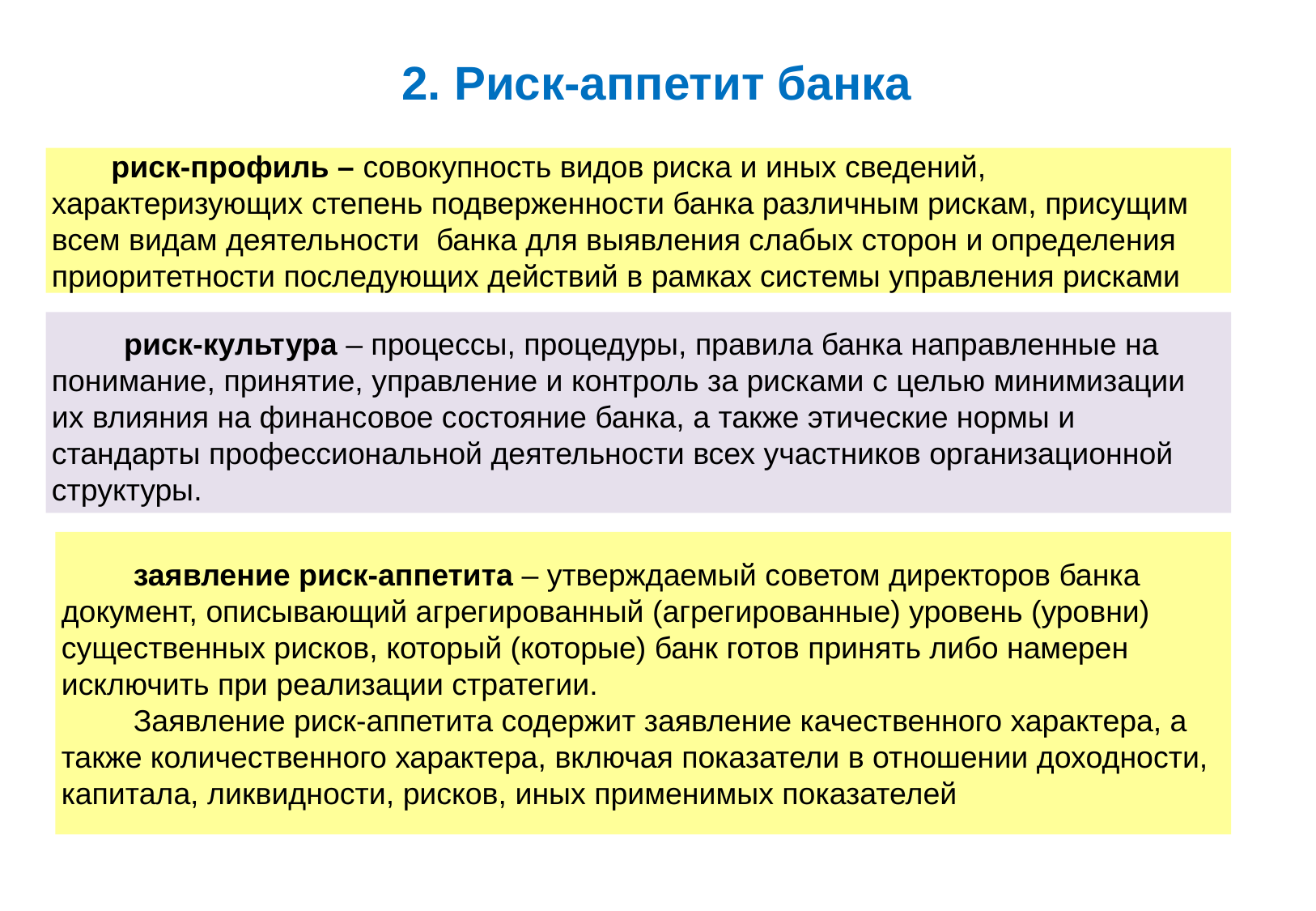

# 2. Риск-аппетит банка
риск-профиль – совокупность видов риска и иных сведений, характеризующих степень подверженности банка различным рискам, присущим всем видам деятельности  банка для выявления слабых сторон и определения приоритетности последующих действий в рамках системы управления рисками

риск-культура – процессы, процедуры, правила банка направленные на понимание, принятие, управление и контроль за рисками с целью минимизации их влияния на финансовое состояние банка, а также этические нормы и стандарты профессиональной деятельности всех участников организационной структуры.
заявление риск-аппетита – утверждаемый советом директоров банка документ, описывающий агрегированный (агрегированные) уровень (уровни) существенных рисков, который (которые) банк готов принять либо намерен исключить при реализации стратегии.
Заявление риск-аппетита содержит заявление качественного характера, а также количественного характера, включая показатели в отношении доходности, капитала, ликвидности, рисков, иных применимых показателей